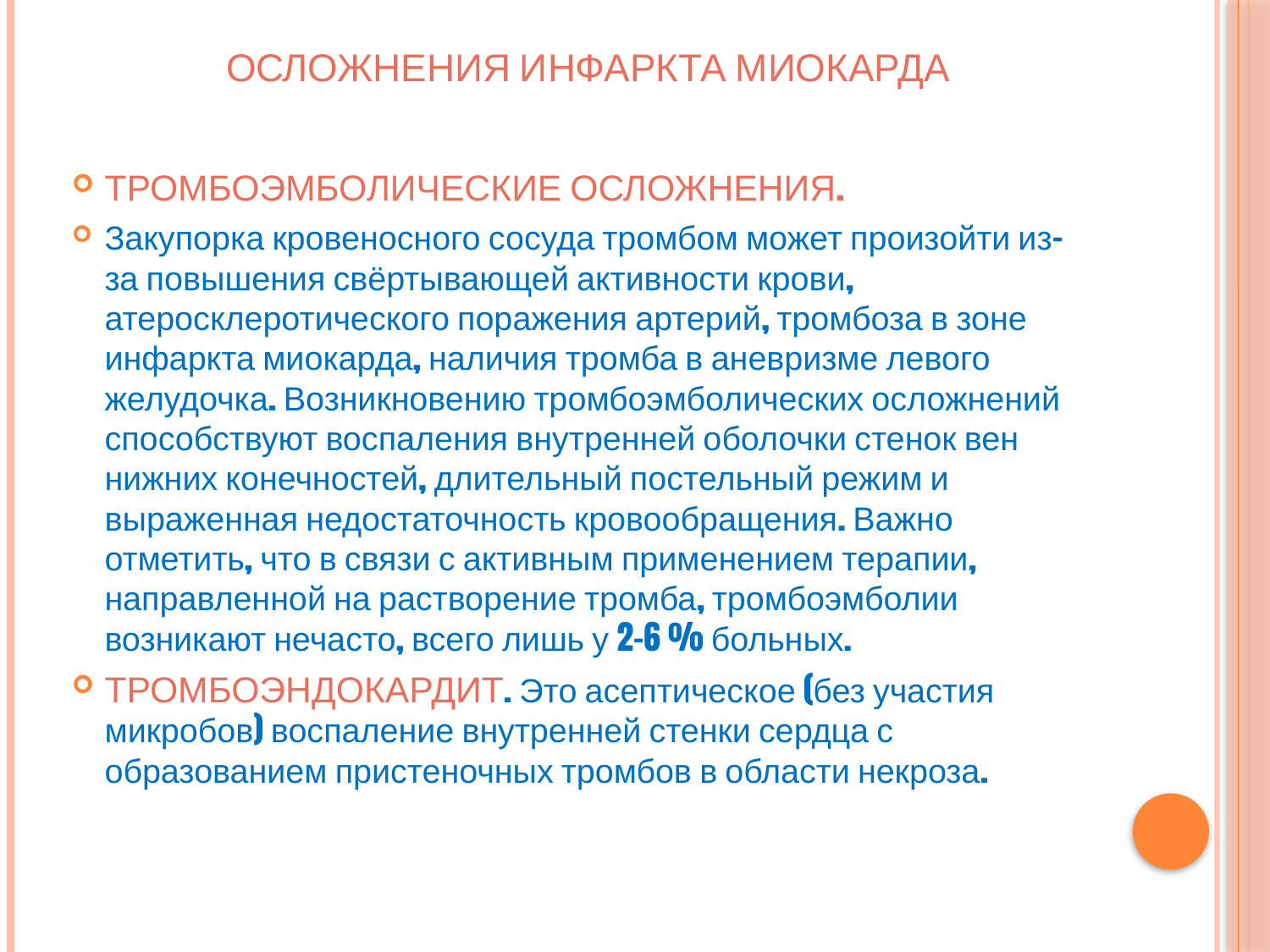

Осложнения инфаркта миокарда
#
Тромбоэмболические осложнения.
Закупорка кровеносного сосуда тромбом может произойти из-за повышения свёртывающей активности крови, атеросклеротического поражения артерий, тромбоза в зоне инфаркта миокарда, наличия тромба в аневризме левого желудочка. Возникновению тромбоэмболических осложнений способствуют воспаления внутренней оболочки стенок вен нижних конечностей, длительный постельный режим и выраженная недостаточность кровообращения. Важно отметить, что в связи с активным применением терапии, направленной на растворение тромба, тромбоэмболии возникают нечасто, всего лишь у 2-6 % больных.
Тромбоэндокардит. Это асептическое (без участия микробов) воспаление внутренней стенки сердца с образованием пристеночных тромбов в области некроза.